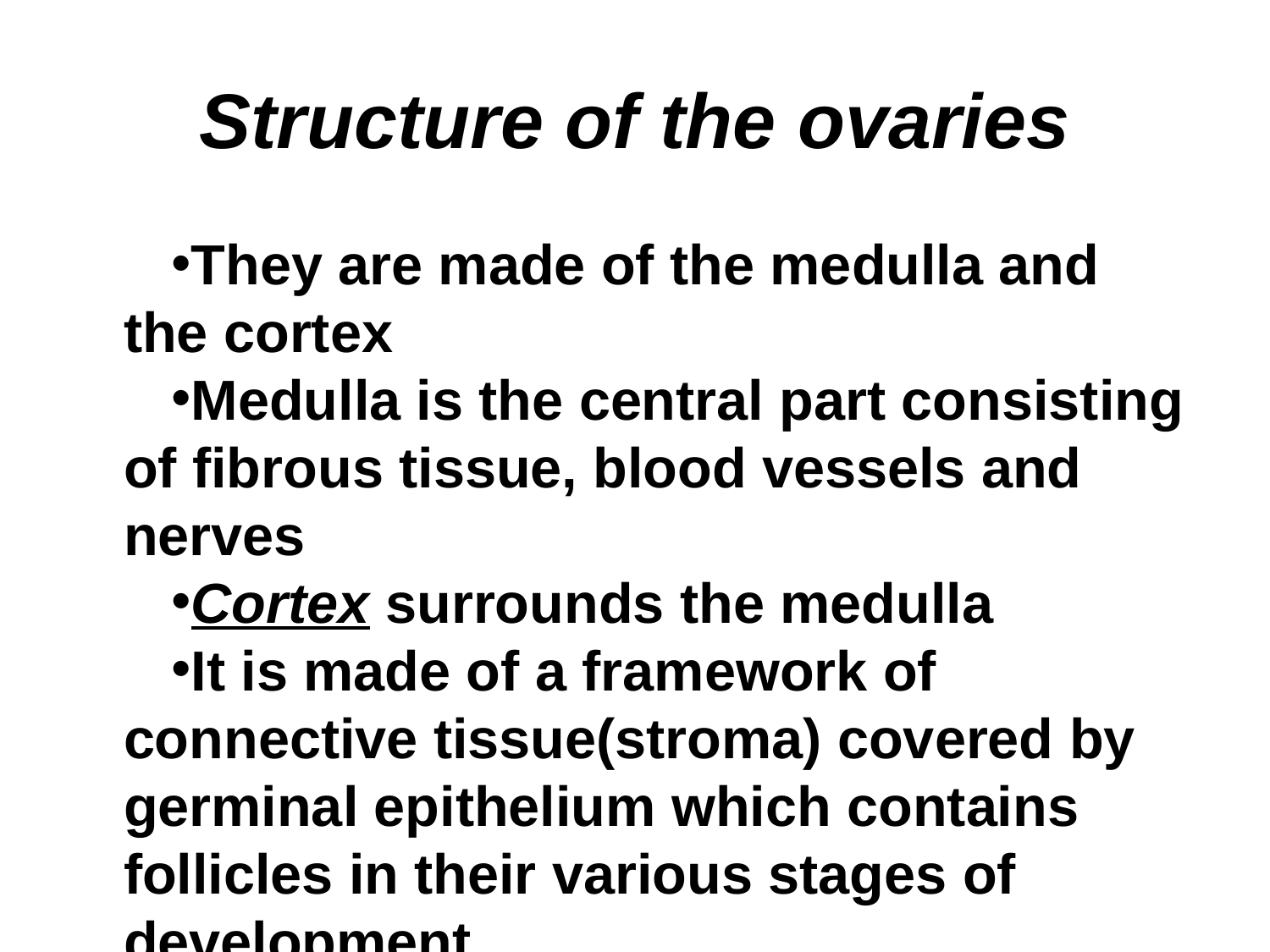

# Structure of the ovaries
They are made of the medulla and the cortex
Medulla is the central part consisting of fibrous tissue, blood vessels and nerves
Cortex surrounds the medulla
It is made of a framework of connective tissue(stroma) covered by germinal epithelium which contains follicles in their various stages of development.